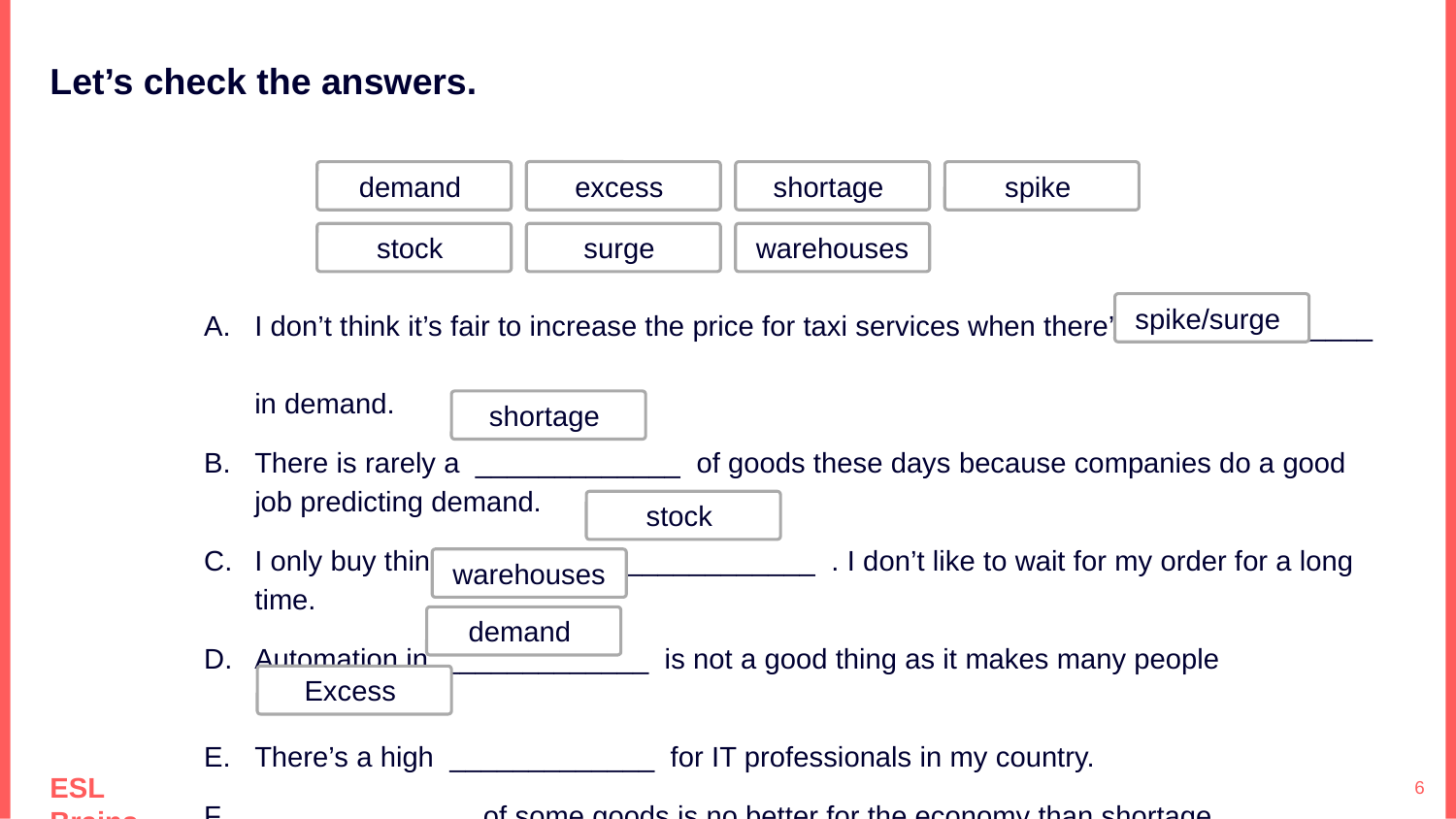

Let’s check the answers.
excess
demand
shortage
spike
stock
surge
warehouses
I don’t think it’s fair to increase the price for taxi services when there’s a  _____________
in demand.
There is rarely a  _____________  of goods these days because companies do a good job predicting demand.
I only buy things that are in  _____________  . I don’t like to wait for my order for a long time.
Automation in  _____________  is not a good thing as it makes many people unemployed.
There’s a high  _____________  for IT professionals in my country.
 _____________  of some goods is no better for the economy than shortage.
spike/surge
shortage
stock
warehouses
demand
Excess
6